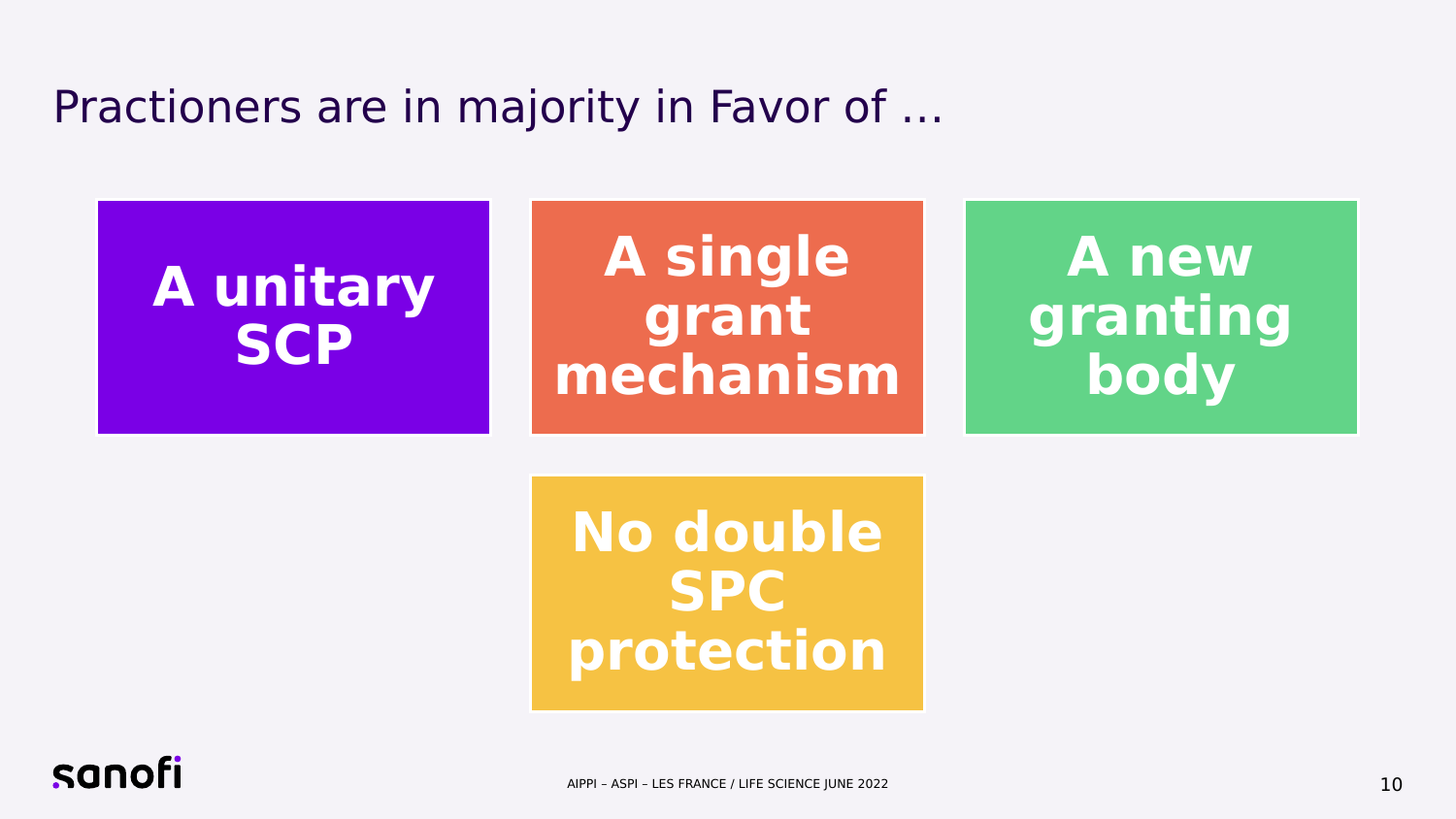

# Practioners are in majority in Favor of …
A unitary SCP
A single grant mechanism
A new granting body
No double SPC protection
10
AIPPI – ASPI – LES France / Life Science June 2022